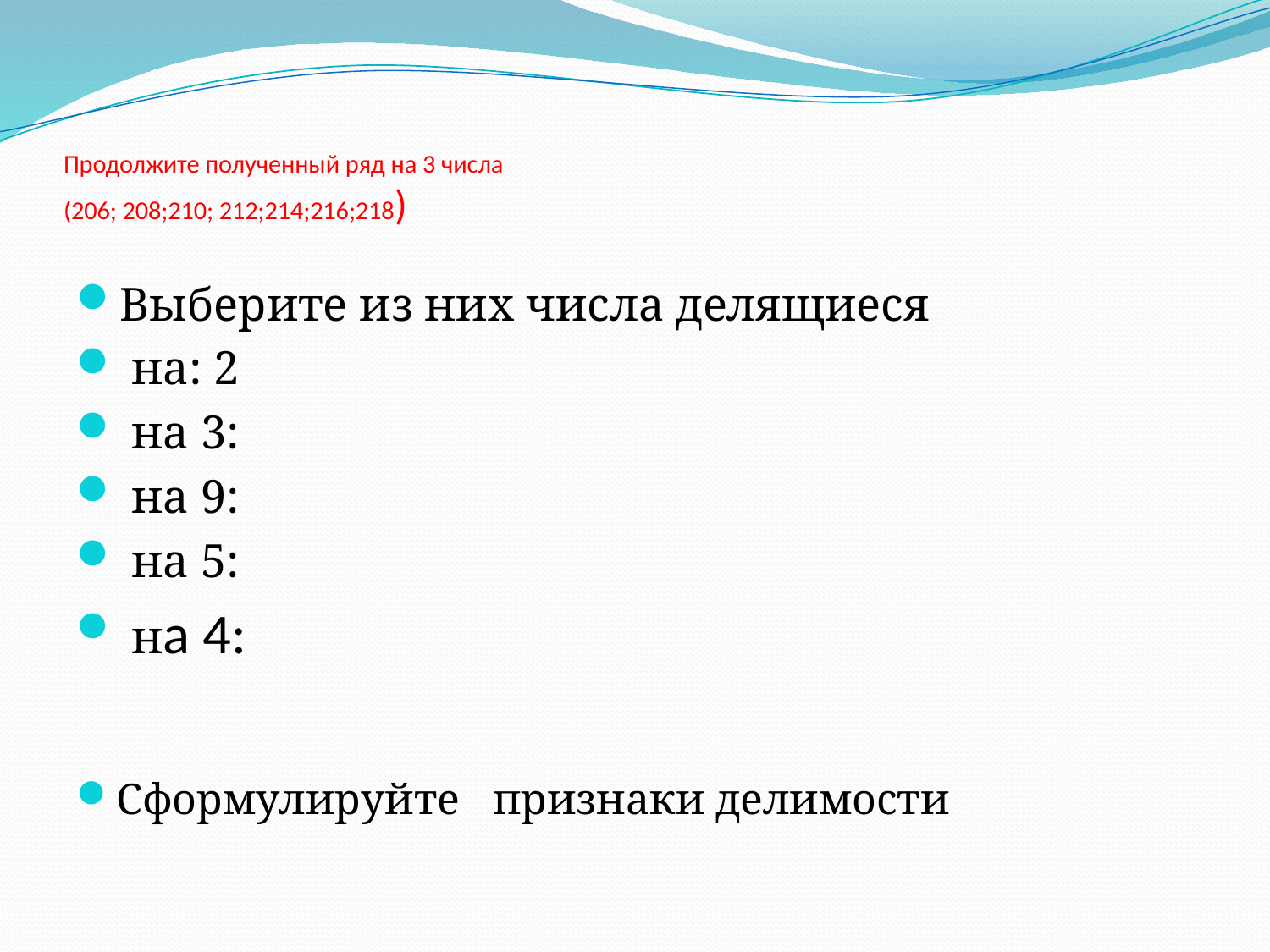

# Продолжите полученный ряд на 3 числа (206; 208;210; 212;214;216;218)
Выберите из них числа делящиеся
 на: 2
 на 3:
 на 9:
 на 5:
 на 4:

Сформулируйте   признаки делимости